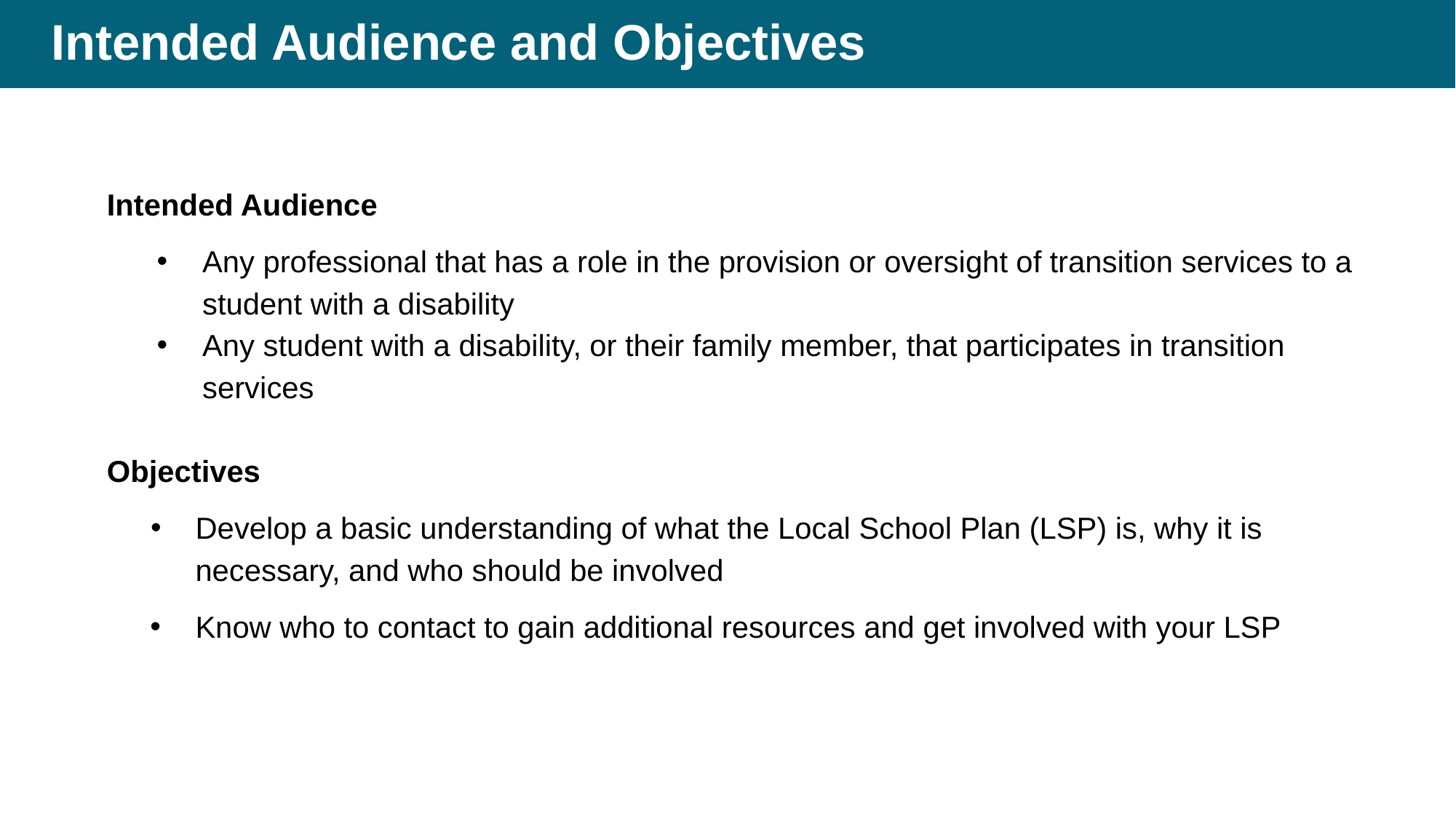

# Intended Audience and Objectives
Intended Audience
Any professional that has a role in the provision or oversight of transition services to a student with a disability
Any student with a disability, or their family member, that participates in transition services

Objectives
Develop a basic understanding of what the Local School Plan (LSP) is, why it is necessary, and who should be involved
Know who to contact to gain additional resources and get involved with your LSP